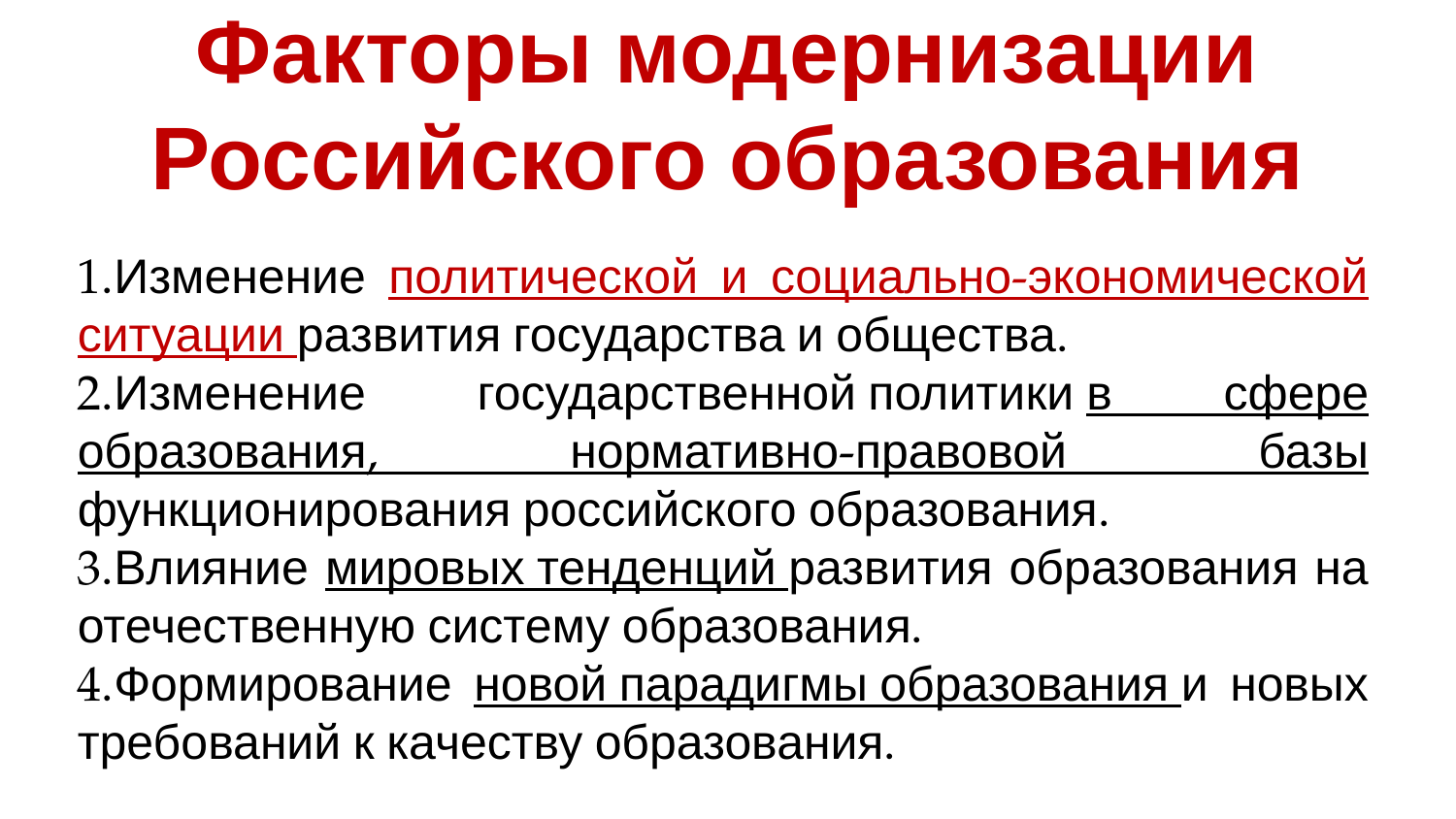

# Факторы модернизации Российского образования
Изменение политической и социально-экономической ситуации развития государства и общества.
Изменение государственной политики в сфере образования, нормативно-правовой базы функционирования российского образования.
Влияние мировых тенденций развития образования на отечественную систему образования.
Формирование новой парадигмы образования и новых требований к качеству образования.